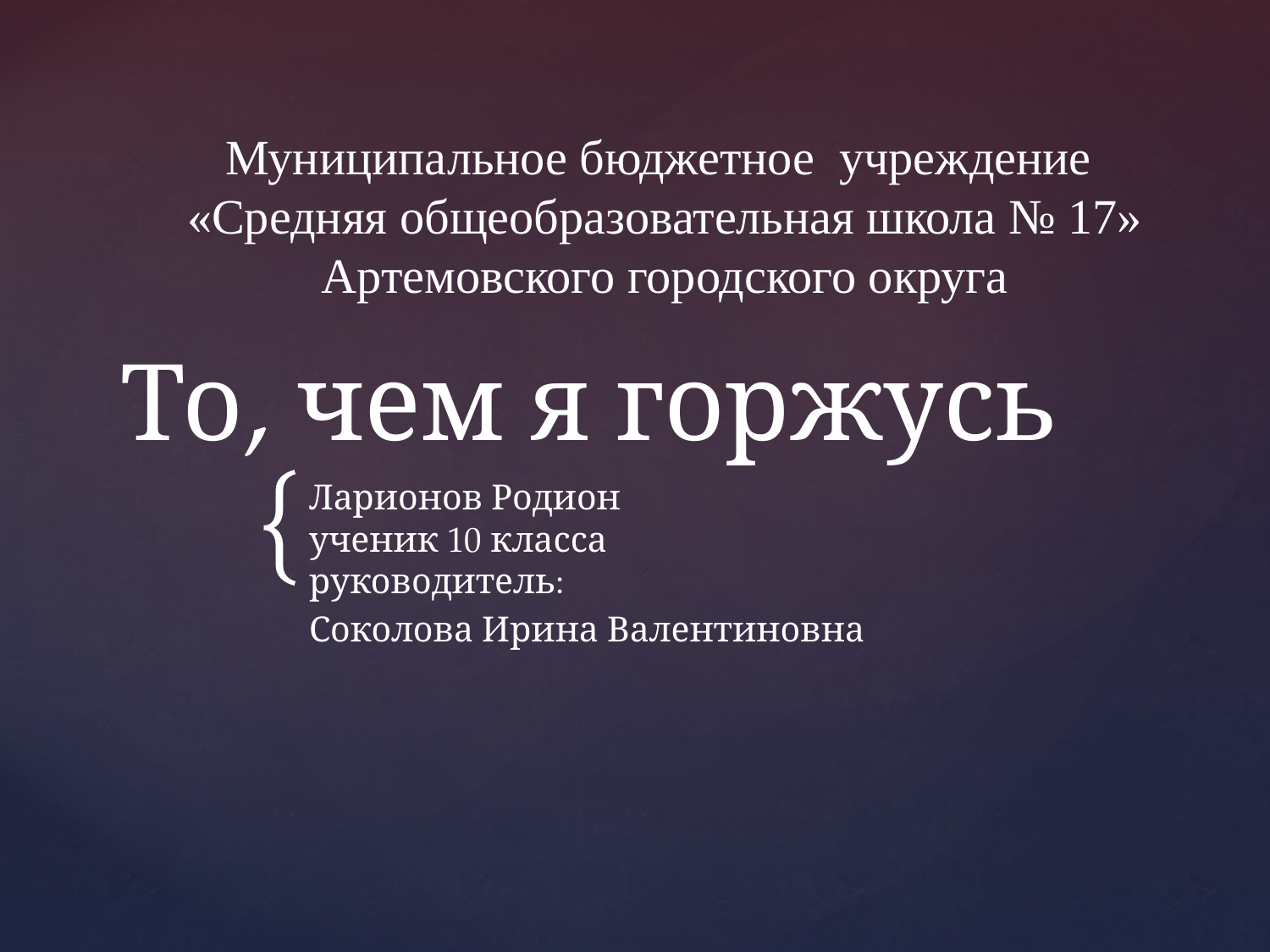

Муниципальное бюджетное  учреждение
«Средняя общеобразовательная школа № 17»
Артемовского городского округа
# То, чем я горжусь
Ларионов Родион
ученик 10 класса
руководитель:
Соколова Ирина Валентиновна